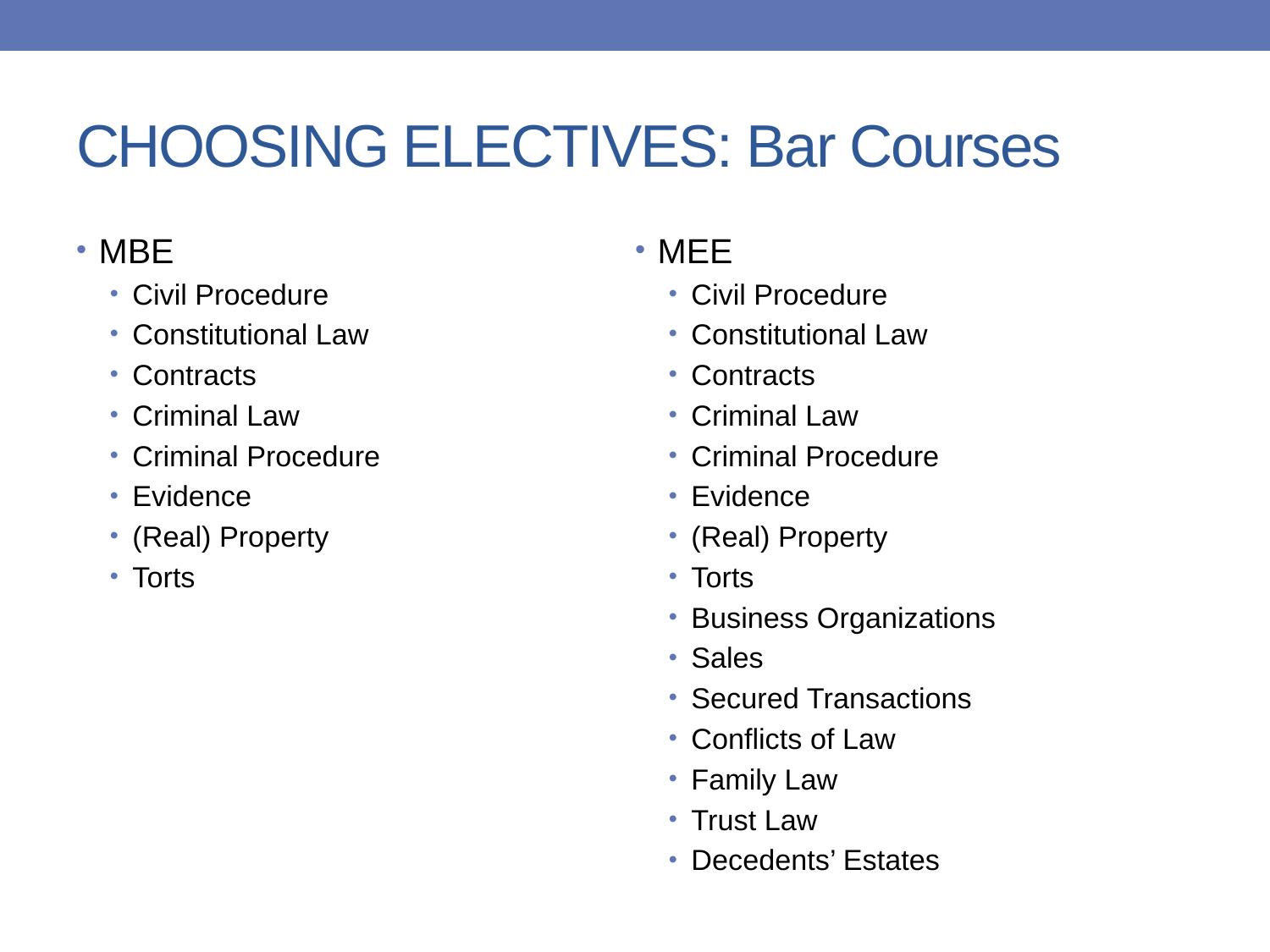

# CHOOSING ELECTIVES: Bar Courses
MBE
Civil Procedure
Constitutional Law
Contracts
Criminal Law
Criminal Procedure
Evidence
(Real) Property
Torts

MEE
Civil Procedure
Constitutional Law
Contracts
Criminal Law
Criminal Procedure
Evidence
(Real) Property
Torts
Business Organizations
Sales
Secured Transactions
Conflicts of Law
Family Law
Trust Law
Decedents’ Estates